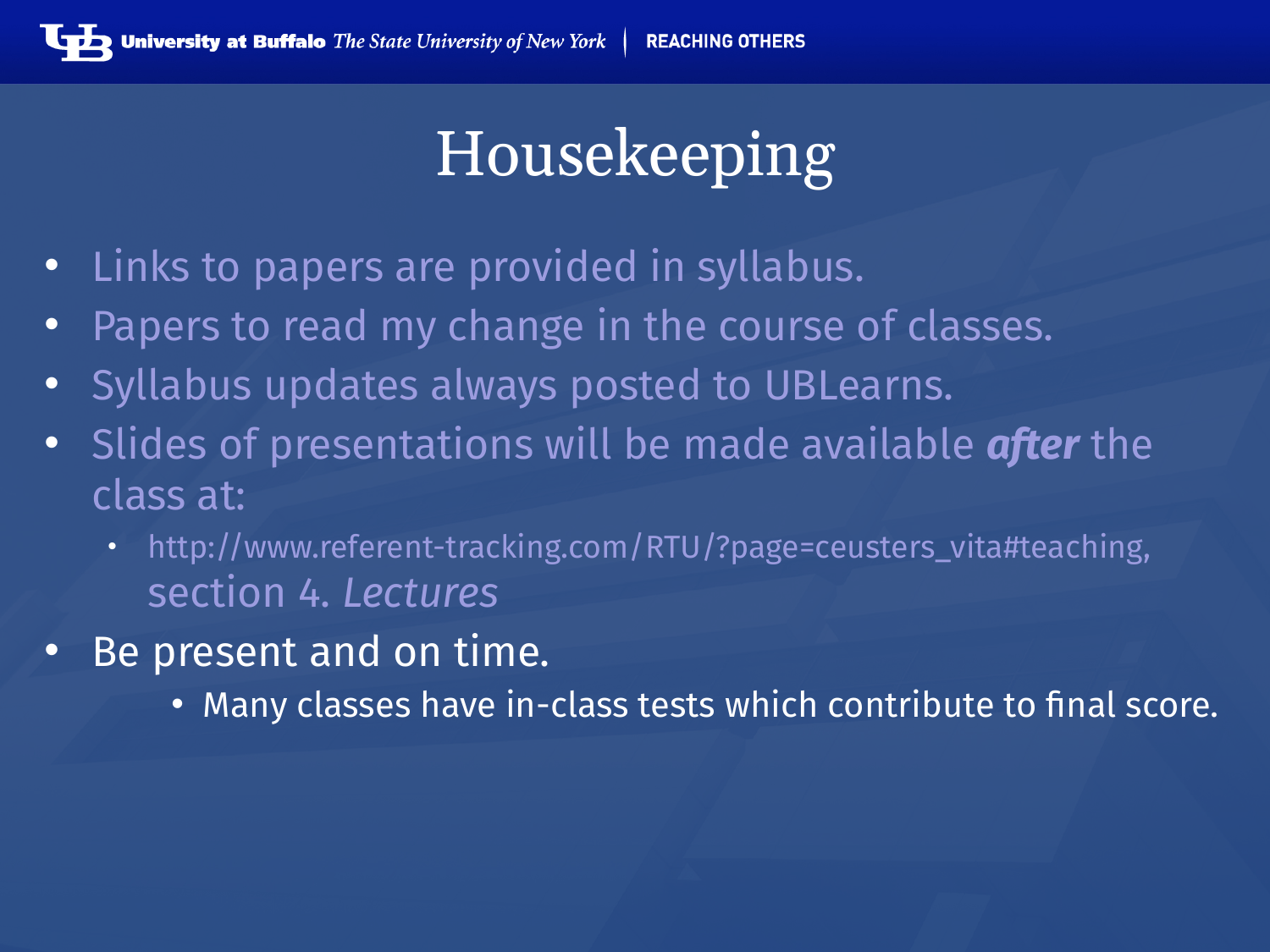

# Housekeeping
Links to papers are provided in syllabus.
Papers to read my change in the course of classes.
Syllabus updates always posted to UBLearns.
Slides of presentations will be made available after the class at:
http://www.referent-tracking.com/RTU/?page=ceusters_vita#teaching, section 4. Lectures
Be present and on time.
Many classes have in-class tests which contribute to final score.